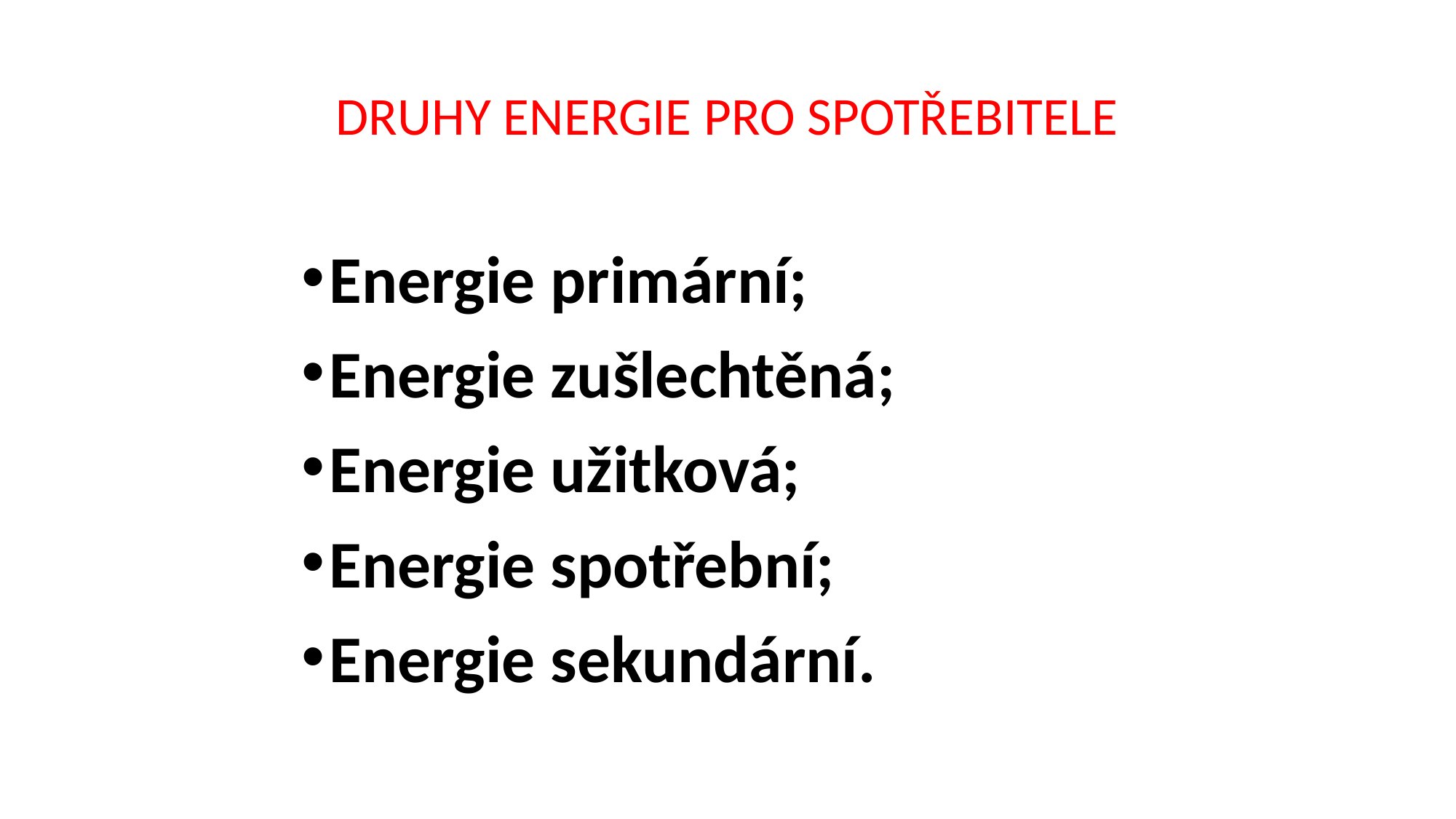

# DRUHY ENERGIE PRO SPOTŘEBITELE
Energie primární;
Energie zušlechtěná;
Energie užitková;
Energie spotřební;
Energie sekundární.